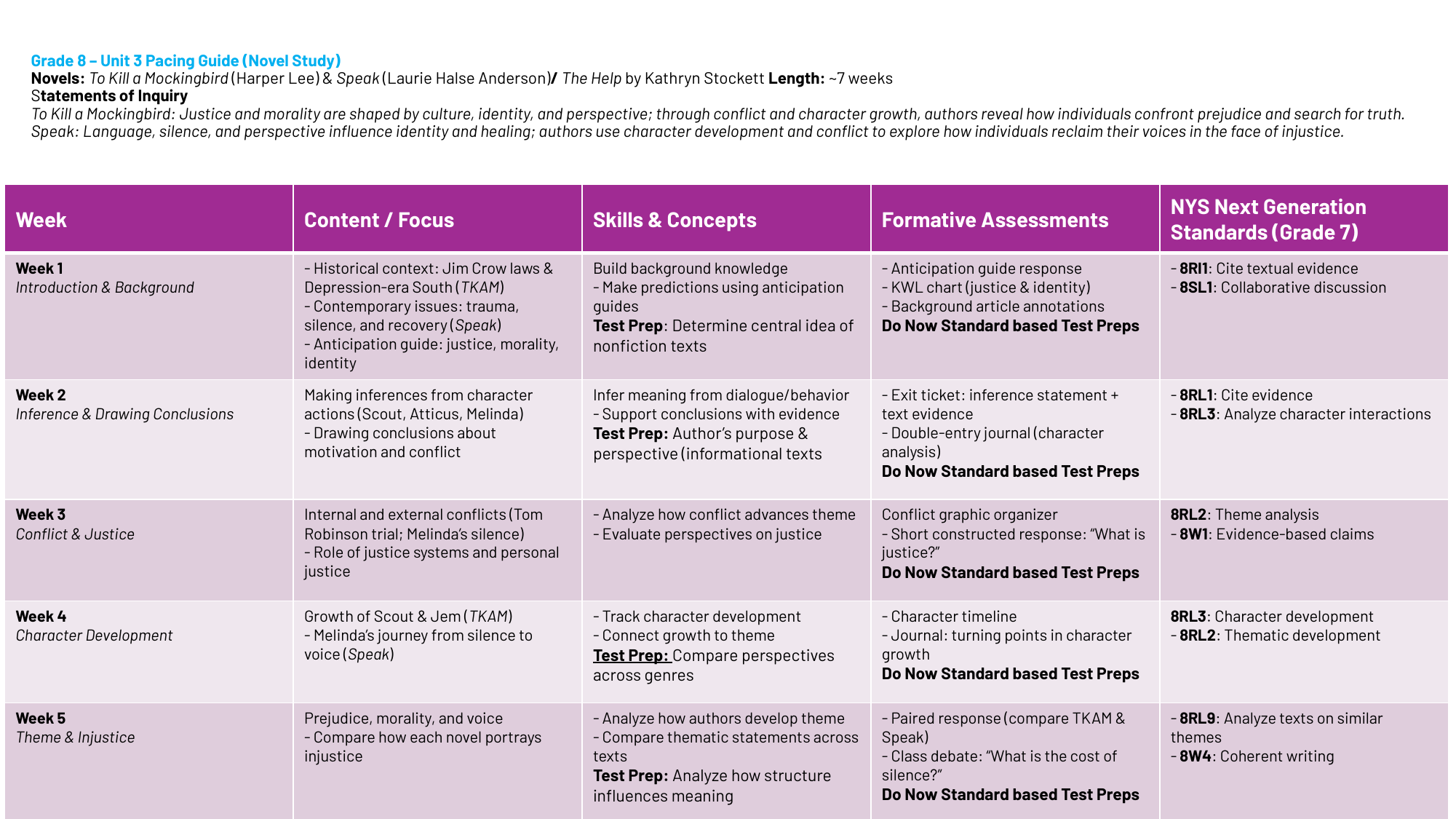

# Grade 8 – Unit 3 Pacing Guide (Novel Study) Novels: To Kill a Mockingbird (Harper Lee) & Speak (Laurie Halse Anderson)/ The Help by Kathryn Stockett Length: ~7 weeks Statements of Inquiry To Kill a Mockingbird: Justice and morality are shaped by culture, identity, and perspective; through conflict and character growth, authors reveal how individuals confront prejudice and search for truth. Speak: Language, silence, and perspective influence identity and healing; authors use character development and conflict to explore how individuals reclaim their voices in the face of injustice.
| Week | Content / Focus | Skills & Concepts | Formative Assessments | NYS Next Generation Standards (Grade 7) |
| --- | --- | --- | --- | --- |
| Week 1 Introduction & Background | - Historical context: Jim Crow laws & Depression-era South (TKAM) - Contemporary issues: trauma, silence, and recovery (Speak) - Anticipation guide: justice, morality, identity | Build background knowledge - Make predictions using anticipation guides Test Prep: Determine central idea of nonfiction texts | - Anticipation guide response - KWL chart (justice & identity) - Background article annotations Do Now Standard based Test Preps | - 8RI1: Cite textual evidence - 8SL1: Collaborative discussion |
| Week 2 Inference & Drawing Conclusions | Making inferences from character actions (Scout, Atticus, Melinda) - Drawing conclusions about motivation and conflict | Infer meaning from dialogue/behavior - Support conclusions with evidence Test Prep: Author’s purpose & perspective (informational texts | - Exit ticket: inference statement + text evidence - Double-entry journal (character analysis) Do Now Standard based Test Preps | - 8RL1: Cite evidence - 8RL3: Analyze character interactions |
| Week 3 Conflict & Justice | Internal and external conflicts (Tom Robinson trial; Melinda’s silence) - Role of justice systems and personal justice | - Analyze how conflict advances theme - Evaluate perspectives on justice | Conflict graphic organizer - Short constructed response: “What is justice?” Do Now Standard based Test Preps | 8RL2: Theme analysis - 8W1: Evidence-based claims |
| Week 4 Character Development | Growth of Scout & Jem (TKAM) - Melinda’s journey from silence to voice (Speak) | - Track character development - Connect growth to theme Test Prep: Compare perspectives across genres | - Character timeline - Journal: turning points in character growth Do Now Standard based Test Preps | 8RL3: Character development - 8RL2: Thematic development |
| Week 5 Theme & Injustice | Prejudice, morality, and voice - Compare how each novel portrays injustice | - Analyze how authors develop theme - Compare thematic statements across texts Test Prep: Analyze how structure influences meaning | - Paired response (compare TKAM & Speak) - Class debate: “What is the cost of silence?” Do Now Standard based Test Preps | - 8RL9: Analyze texts on similar themes - 8W4: Coherent writing |